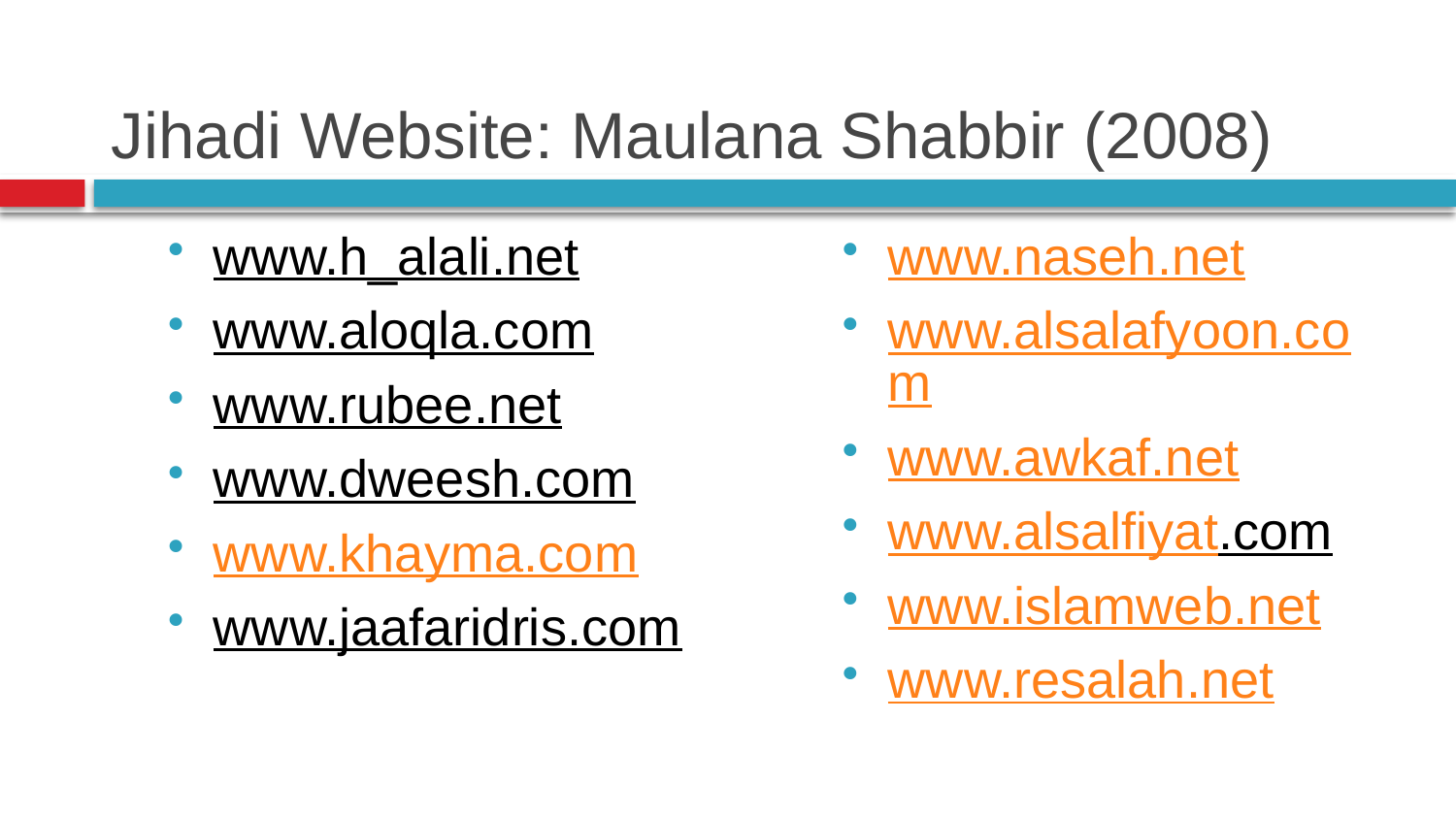

# Jihadi Website: Maulana Shabbir (2008)
www.naseh.net
www.alsalafyoon.com
www.awkaf.net
www.alsalfiyat.com
www.islamweb.net
www.resalah.net

www.h_alali.net
www.aloqla.com
www.rubee.net
www.dweesh.com
www.khayma.com
www.jaafaridris.com